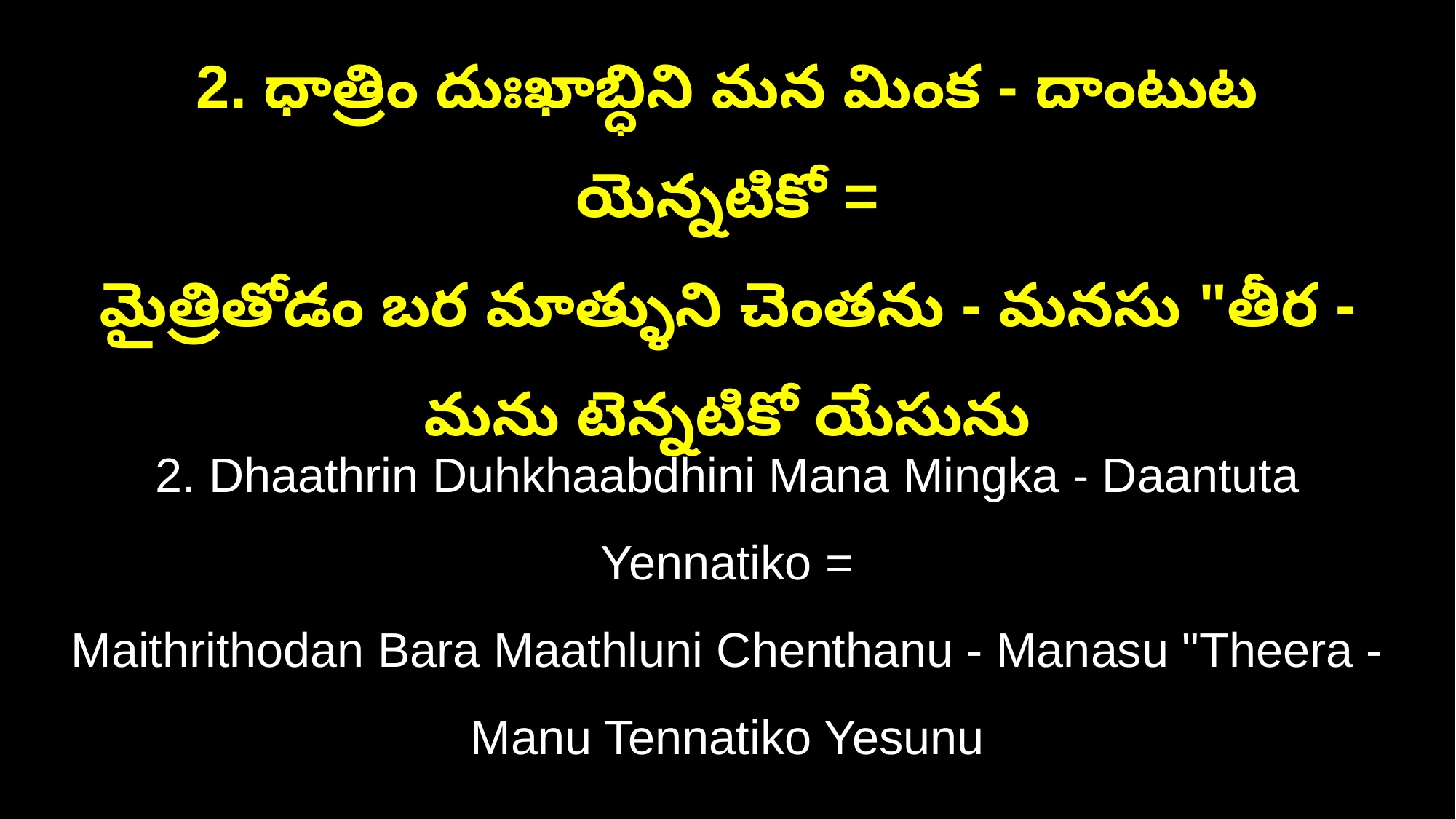

2. ధాత్రిం దుఃఖాబ్ధిని మన మింక - దాంటుట యెన్నటికో =
మైత్రితోడం బర మాత్ళుని చెంతను - మనసు "తీర - మను టెన్నటికో యేసును
2. Dhaathrin Duhkhaabdhini Mana Mingka - Daantuta Yennatiko =
Maithrithodan Bara Maathluni Chenthanu - Manasu "Theera - Manu Tennatiko Yesunu